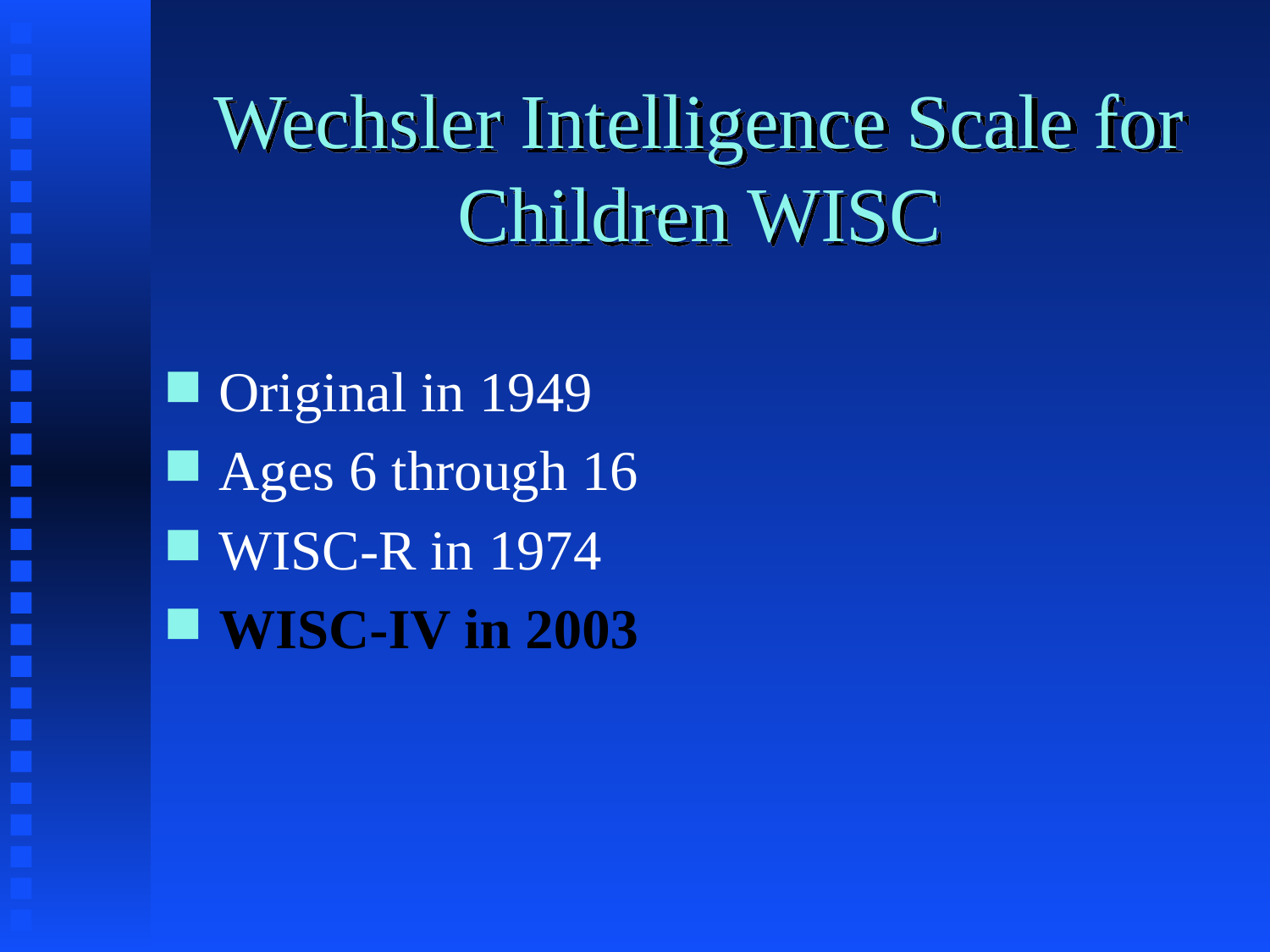

# Wechsler Intelligence Scale for Children WISC
Original in 1949
Ages 6 through 16
WISC-R in 1974
WISC-IV in 2003